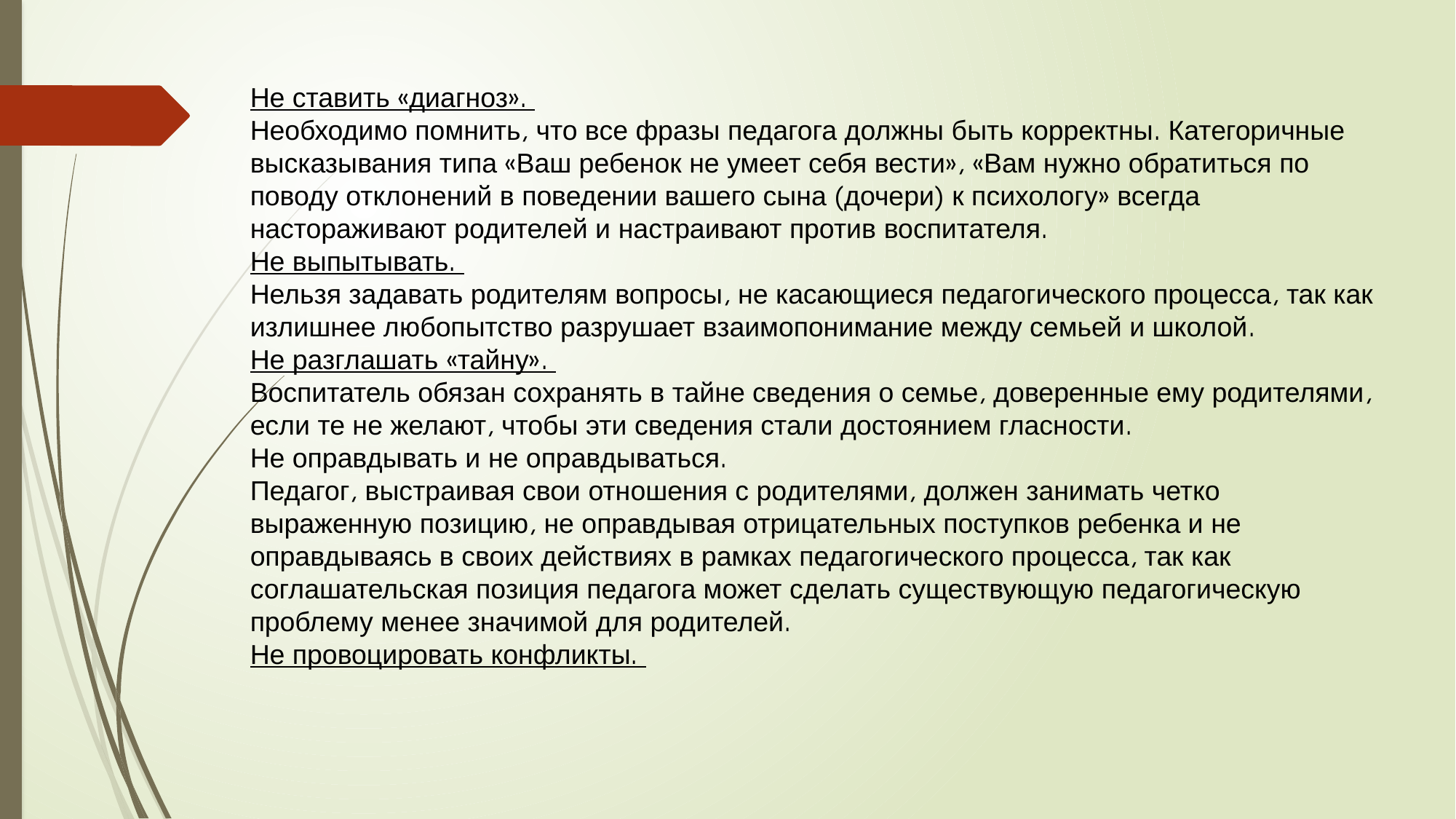

Не ставить «диагноз».
Необходимо помнить, что все фразы педагога должны быть корректны. Категоричные высказывания типа «Ваш ребенок не умеет себя вести», «Вам нужно обратиться по поводу отклонений в поведении вашего сына (дочери) к психологу» всегда настораживают родителей и настраивают против воспитателя.
Не выпытывать.
Нельзя задавать родителям вопросы, не касающиеся педагогического процесса, так как излишнее любопытство разрушает взаимопонимание между семьей и школой.
Не разглашать «тайну».
Воспитатель обязан сохранять в тайне сведения о семье, доверенные ему родителями, если те не желают, чтобы эти сведения стали достоянием гласности.
Не оправдывать и не оправдываться.
Педагог, выстраивая свои отношения с родителями, должен занимать четко выраженную позицию, не оправдывая отрицательных поступков ребенка и не оправдываясь в своих действиях в рамках педагогического процесса, так как соглашательская позиция педагога может сделать существующую педагогическую проблему менее значимой для родителей.
Не провоцировать конфликты.